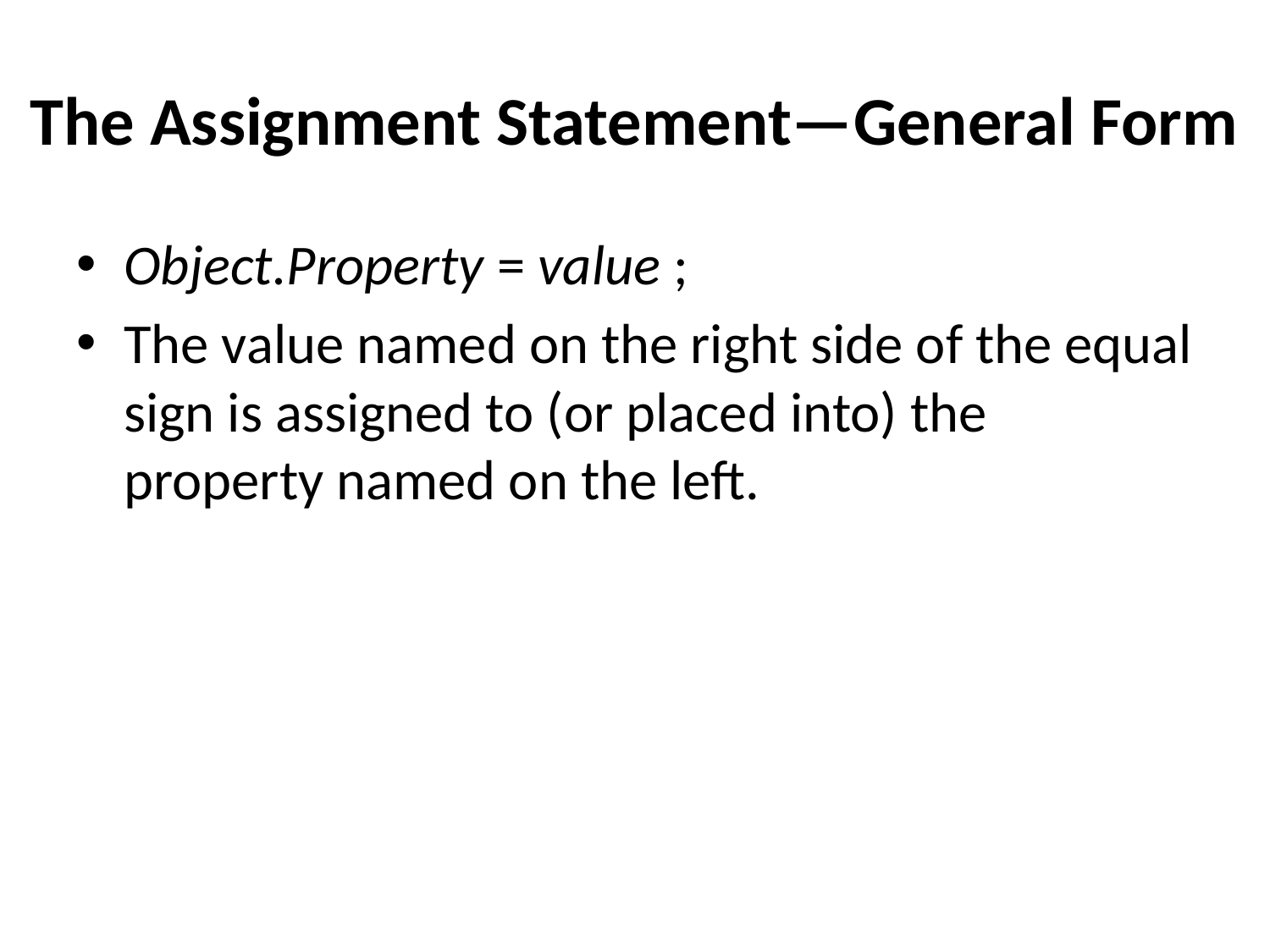

# The Assignment Statement—General Form
Object.Property = value ;
The value named on the right side of the equal sign is assigned to (or placed into) the property named on the left.